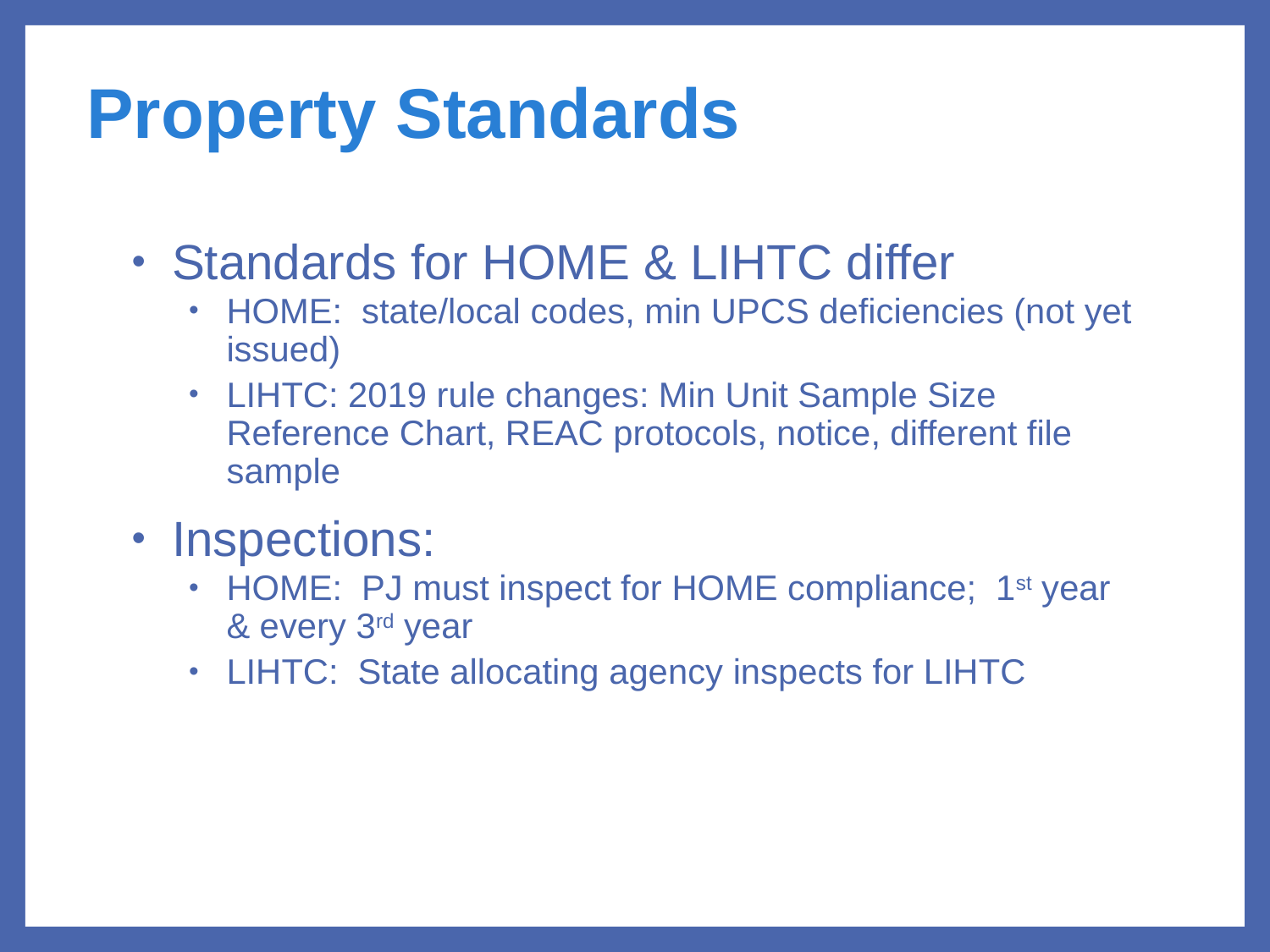

# Property Standards
Standards for HOME & LIHTC differ
HOME:  state/local codes, min UPCS deficiencies (not yet issued)
LIHTC: 2019 rule changes: Min Unit Sample Size Reference Chart, REAC protocols, notice, different file sample
Inspections:
HOME:  PJ must inspect for HOME compliance;  1st year & every 3rd year
LIHTC:  State allocating agency inspects for LIHTC